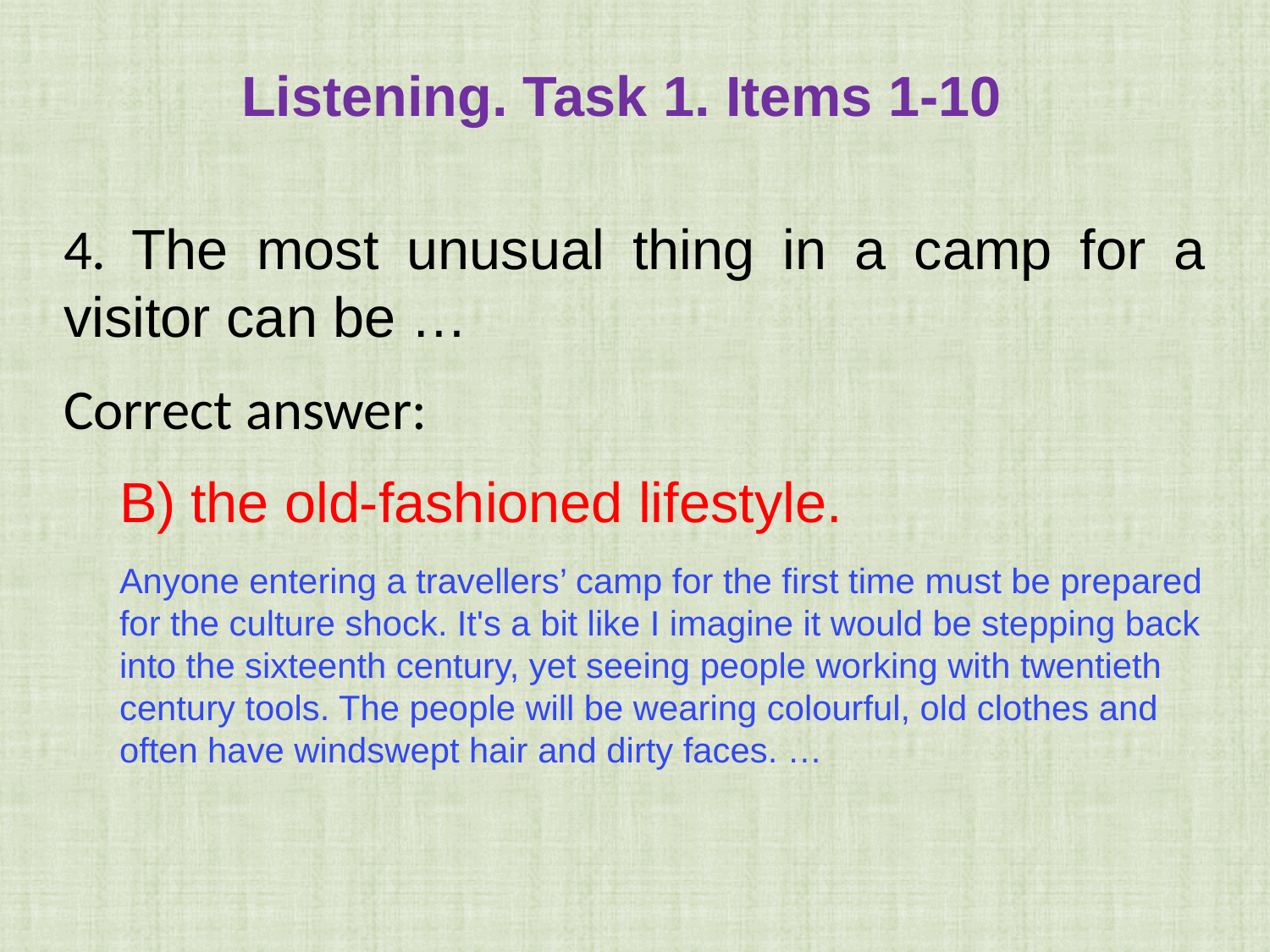

Listening. Task 1. Items 1-10

4. The most unusual thing in a camp for a visitor can be …
Correct answer:
the old-fashioned lifestyle.
Anyone entering a travellers’ camp for the first time must be prepared for the culture shock. It's a bit like I imagine it would be stepping back into the sixteenth century, yet seeing people working with twentieth century tools. The people will be wearing colourful, old clothes and often have windswept hair and dirty faces. …